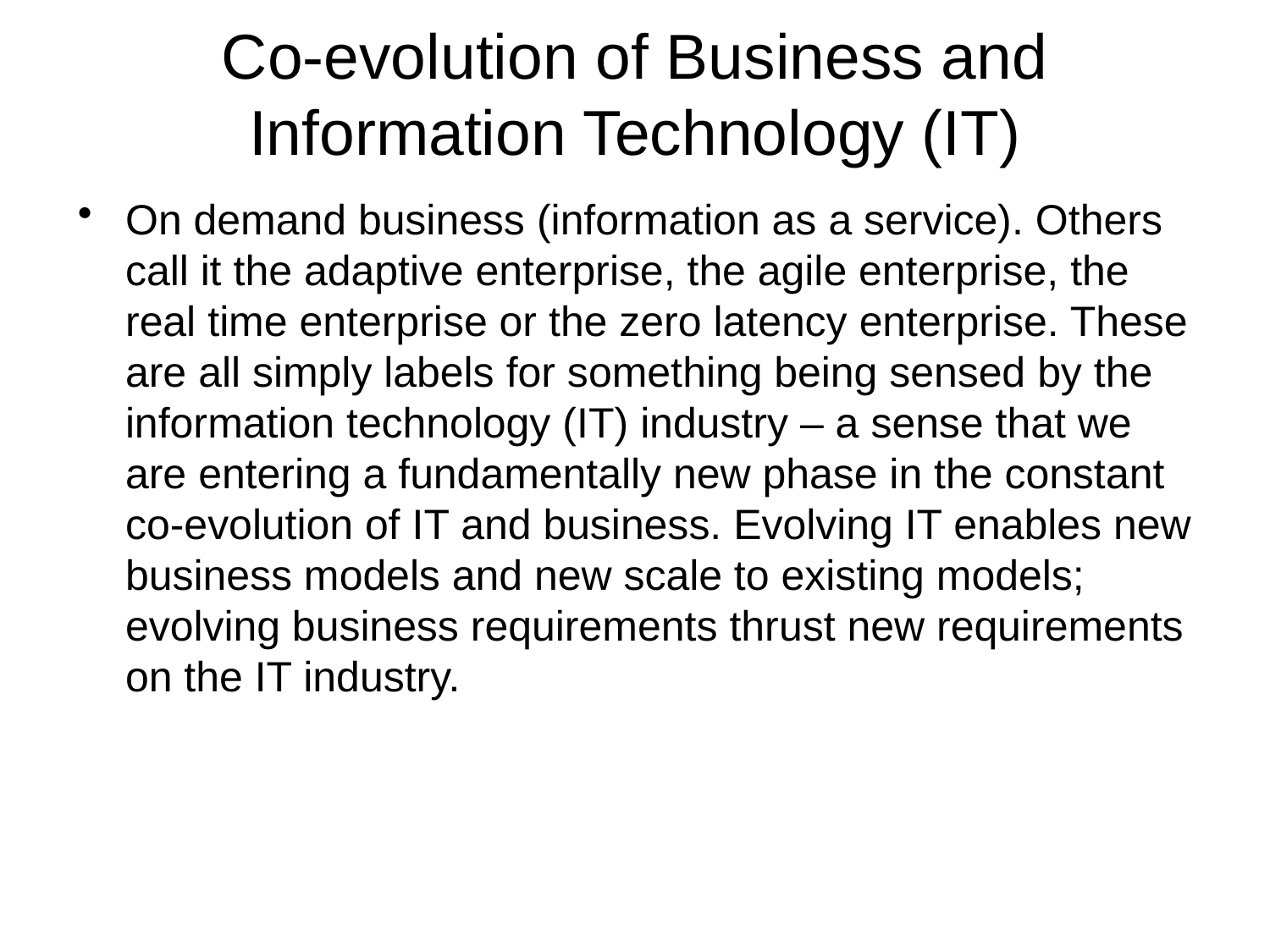

# Co-evolution of Business and Information Technology (IT)
On demand business (information as a service). Others call it the adaptive enterprise, the agile enterprise, the real time enterprise or the zero latency enterprise. These are all simply labels for something being sensed by the information technology (IT) industry – a sense that we are entering a fundamentally new phase in the constant co-evolution of IT and business. Evolving IT enables new business models and new scale to existing models; evolving business requirements thrust new requirements on the IT industry.